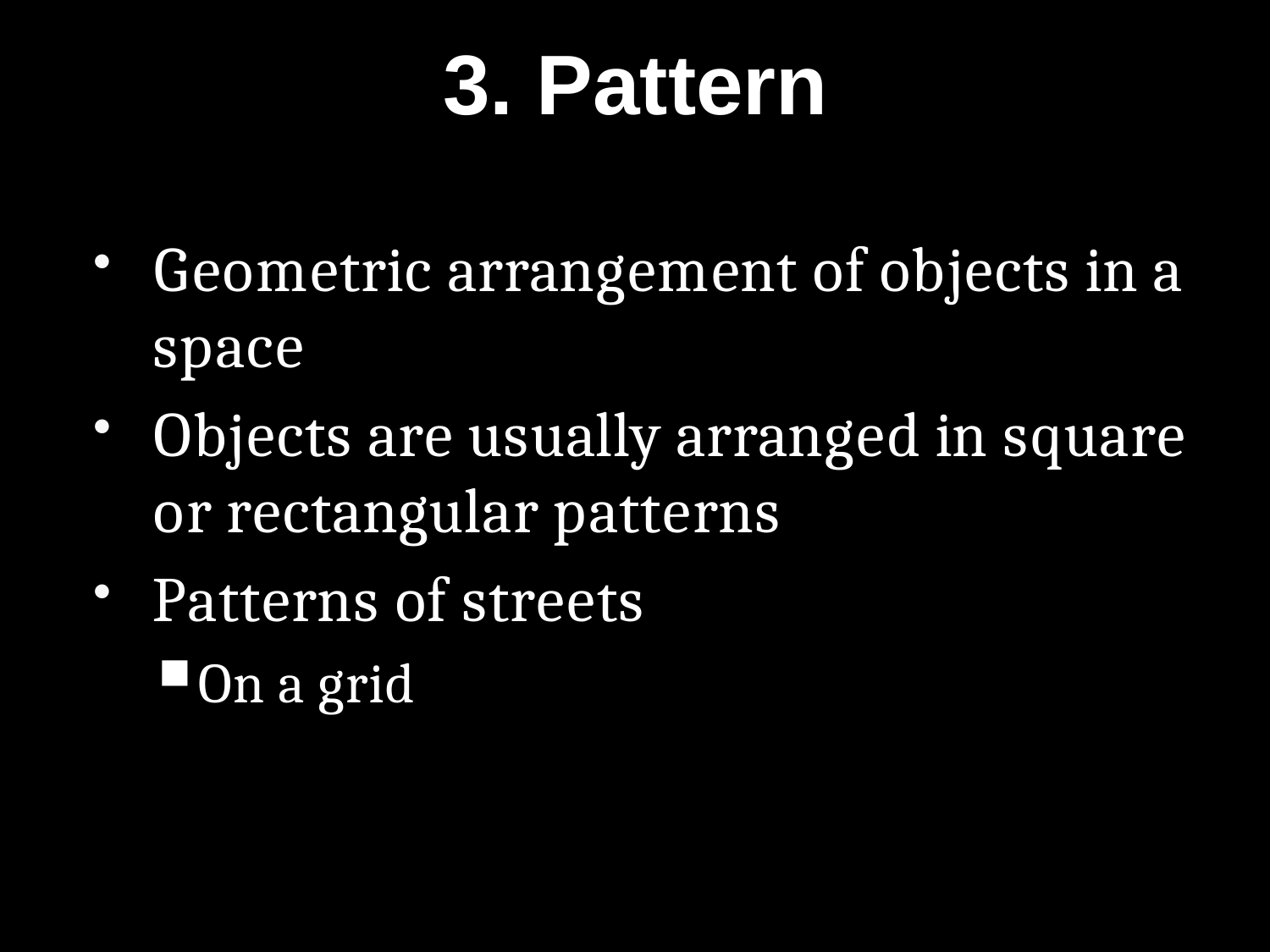

# 3. Pattern
Geometric arrangement of objects in a space
Objects are usually arranged in square or rectangular patterns
Patterns of streets
On a grid